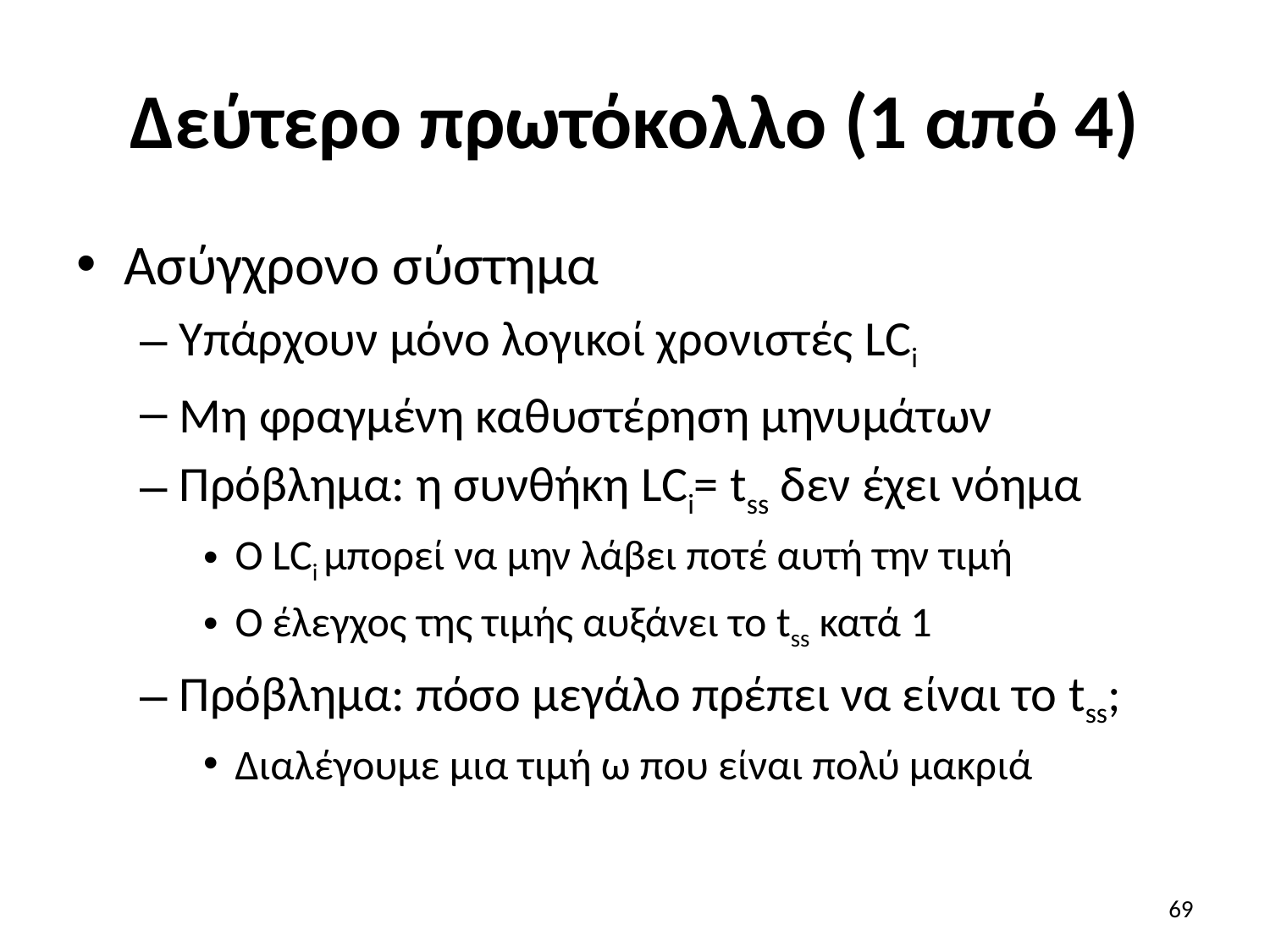

# Δεύτερο πρωτόκολλο (1 από 4)
Ασύγχρονο σύστημα
Υπάρχουν μόνο λογικοί χρονιστές LCi
Μη φραγμένη καθυστέρηση μηνυμάτων
Πρόβλημα: η συνθήκη LCi= tss δεν έχει νόημα
Ο LCi μπορεί να μην λάβει ποτέ αυτή την τιμή
O έλεγχος της τιμής αυξάνει το tss κατά 1
Πρόβλημα: πόσο μεγάλο πρέπει να είναι το tss;
Διαλέγουμε μια τιμή ω που είναι πολύ μακριά
69